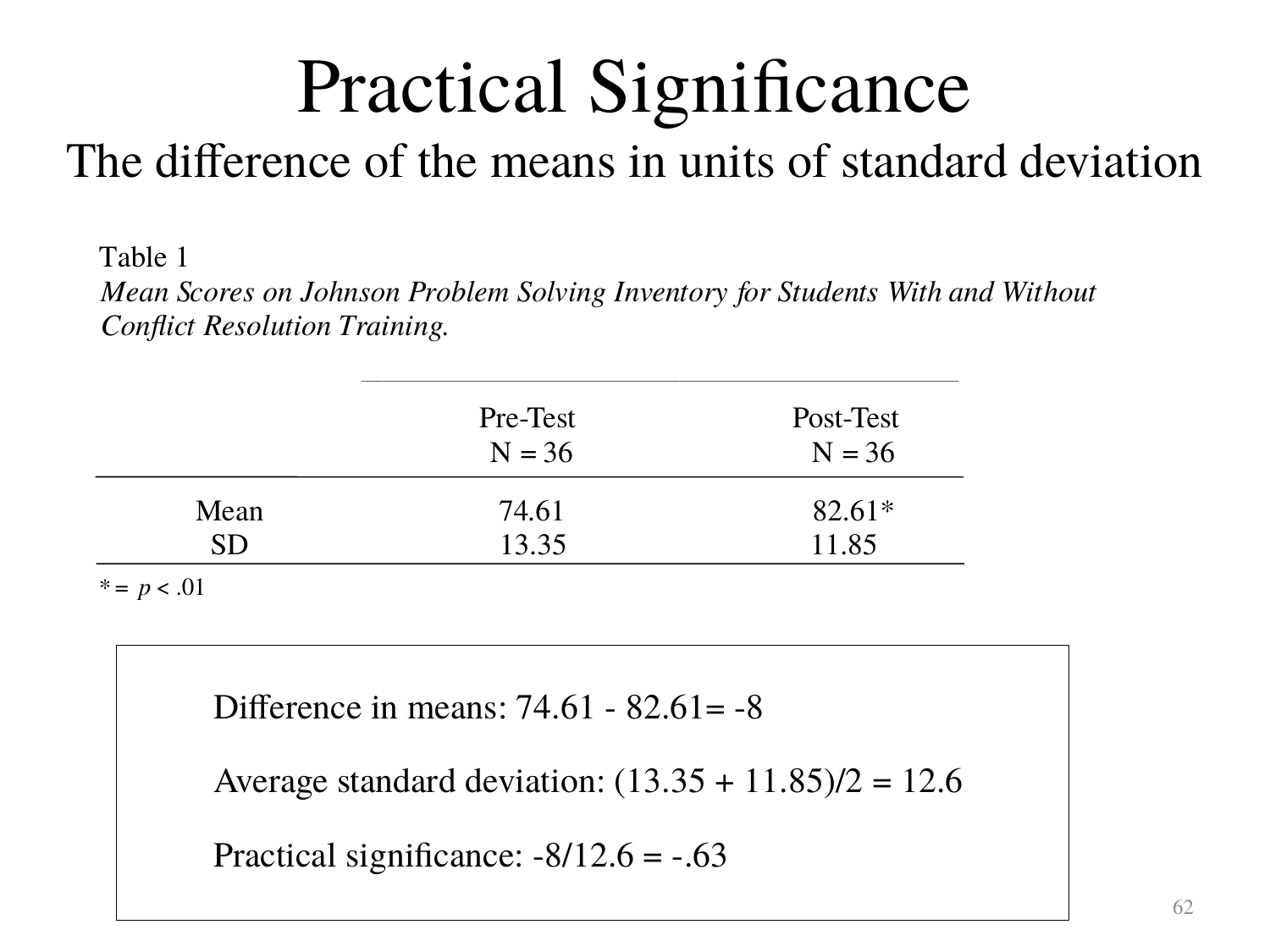

# Practical Significance The difference of the means in units of standard deviation
T
ab
l
e 1
M
ean S
c
ore
s
 on Johnson P
r
ob
l
em So
lv
ing
 I
nven
t
or
y

f
or

S
t
uden
t
s

W
it
h

and
Wit
hou
t
Con
fli
c
t
Re
s
o
l
u
t
ion
 T
ra
i
n
i
ng
.

Pre-Test
Post-Test
N

=

36
N

=

36

M
e
an
74
.
61
82
.
61*
S
D
13.35

11.85

 =
p
 <

.0
1
*

Difference in means: 74.61 - 82.61= -8
Average standard deviation: (13.35 + 11.85)/2 = 12.6
Practical significance: -8/12.6 = -.63
62